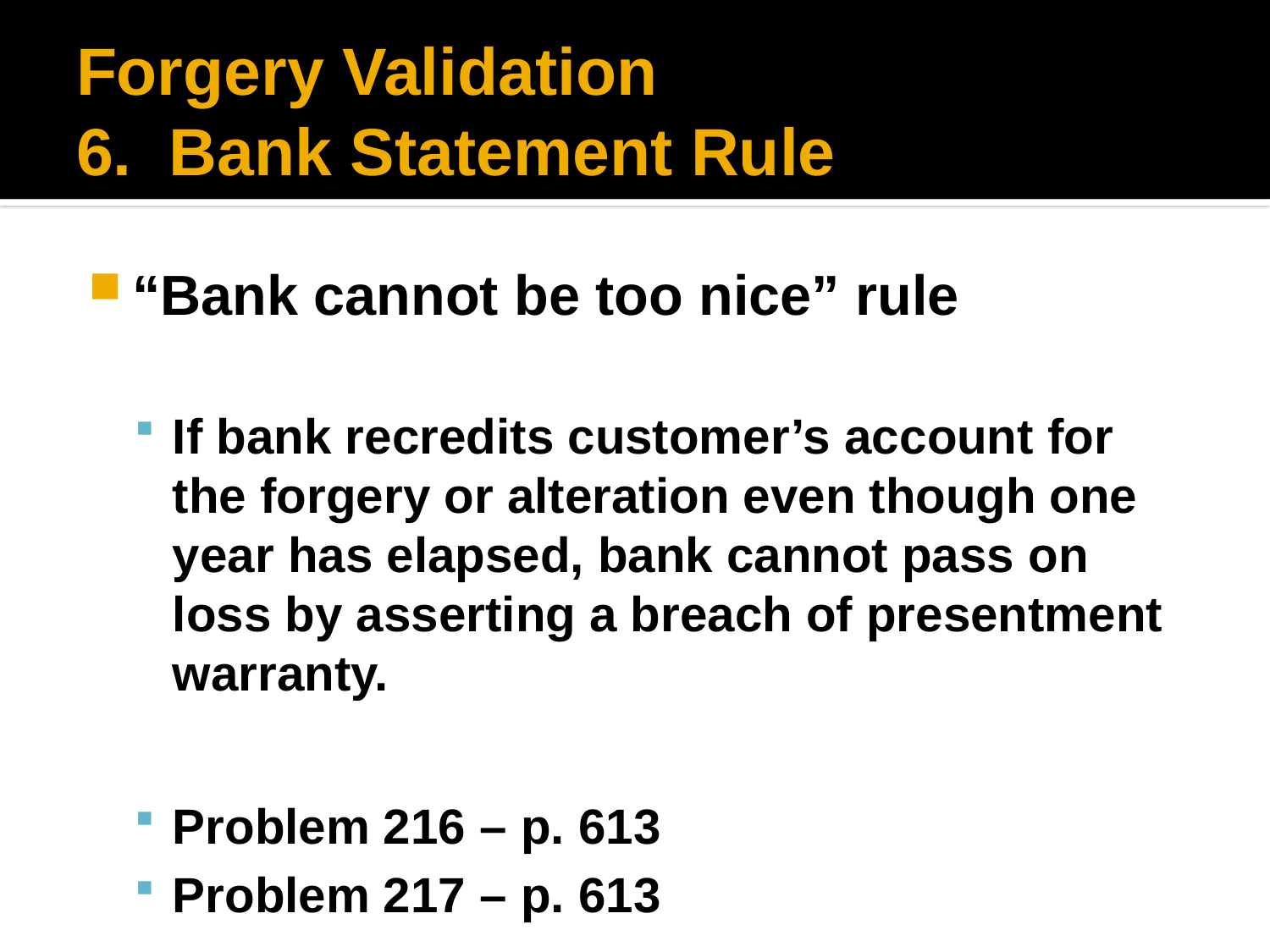

# Forgery Validation 6.  Bank Statement Rule
“Bank cannot be too nice” rule

If bank recredits customer’s account for the forgery or alteration even though one year has elapsed, bank cannot pass on loss by asserting a breach of presentment warranty.

Problem 216 – p. 613
Problem 217 – p. 613